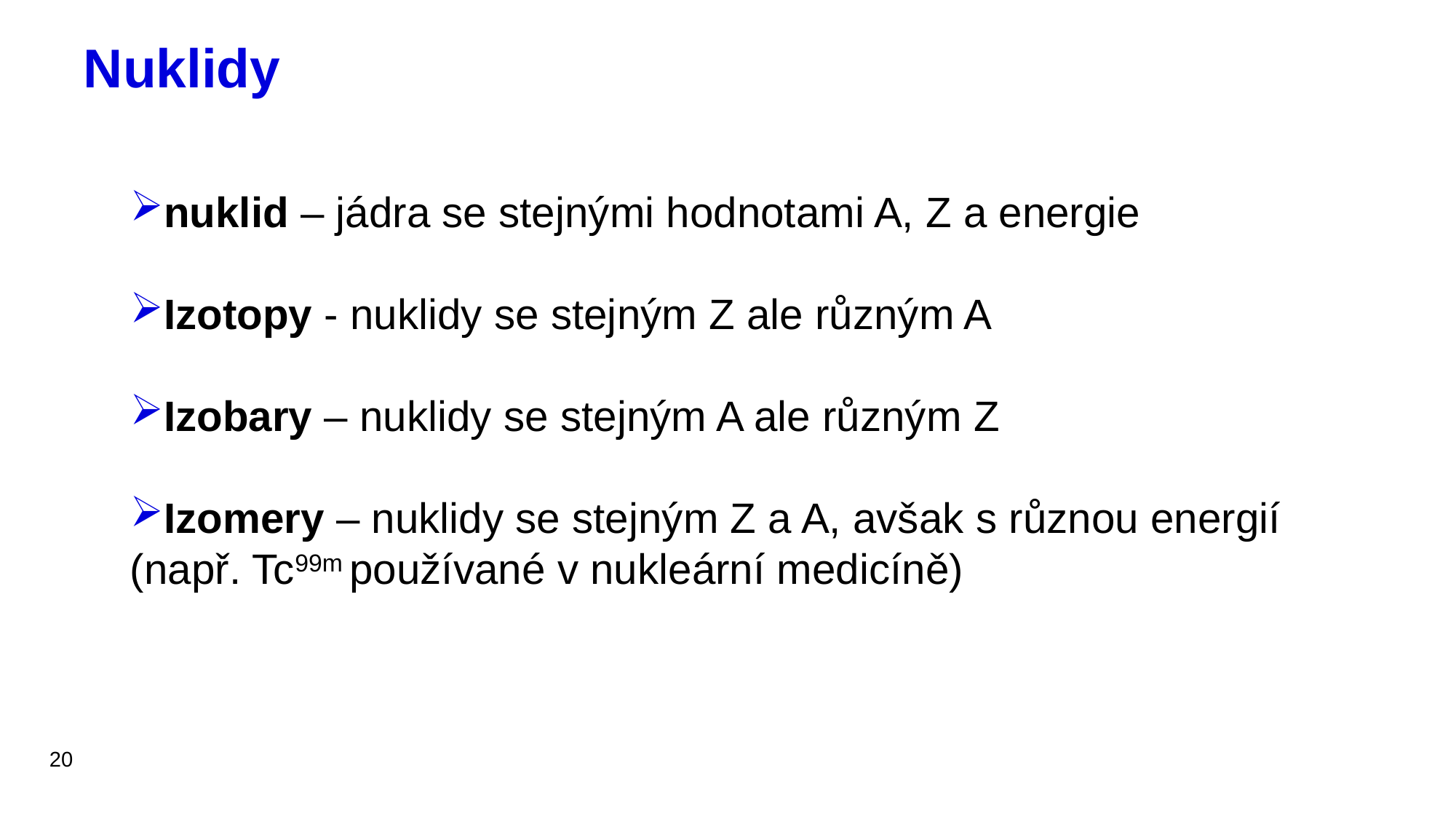

# Nuklidy
nuklid – jádra se stejnými hodnotami A, Z a energie

Izotopy - nuklidy se stejným Z ale různým A

Izobary – nuklidy se stejným A ale různým Z

Izomery – nuklidy se stejným Z a A, avšak s různou energií (např. Tc99m používané v nukleární medicíně)
20